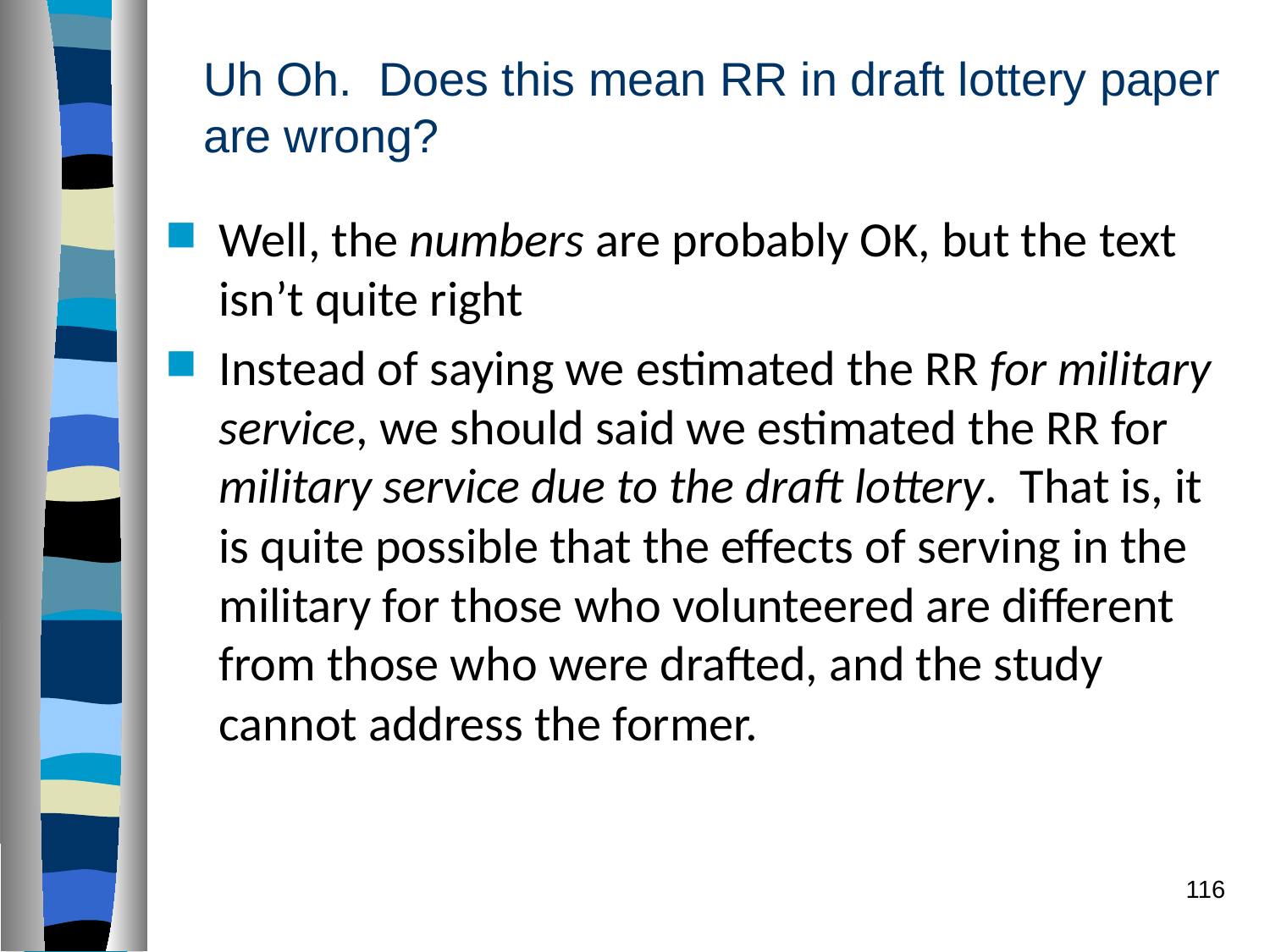

# Uh Oh.  Does this mean RR in draft lottery paper are wrong?
Well, the numbers are probably OK, but the text isn’t quite right
Instead of saying we estimated the RR for military service, we should said we estimated the RR for military service due to the draft lottery.  That is, it is quite possible that the effects of serving in the military for those who volunteered are different from those who were drafted, and the study cannot address the former.
116